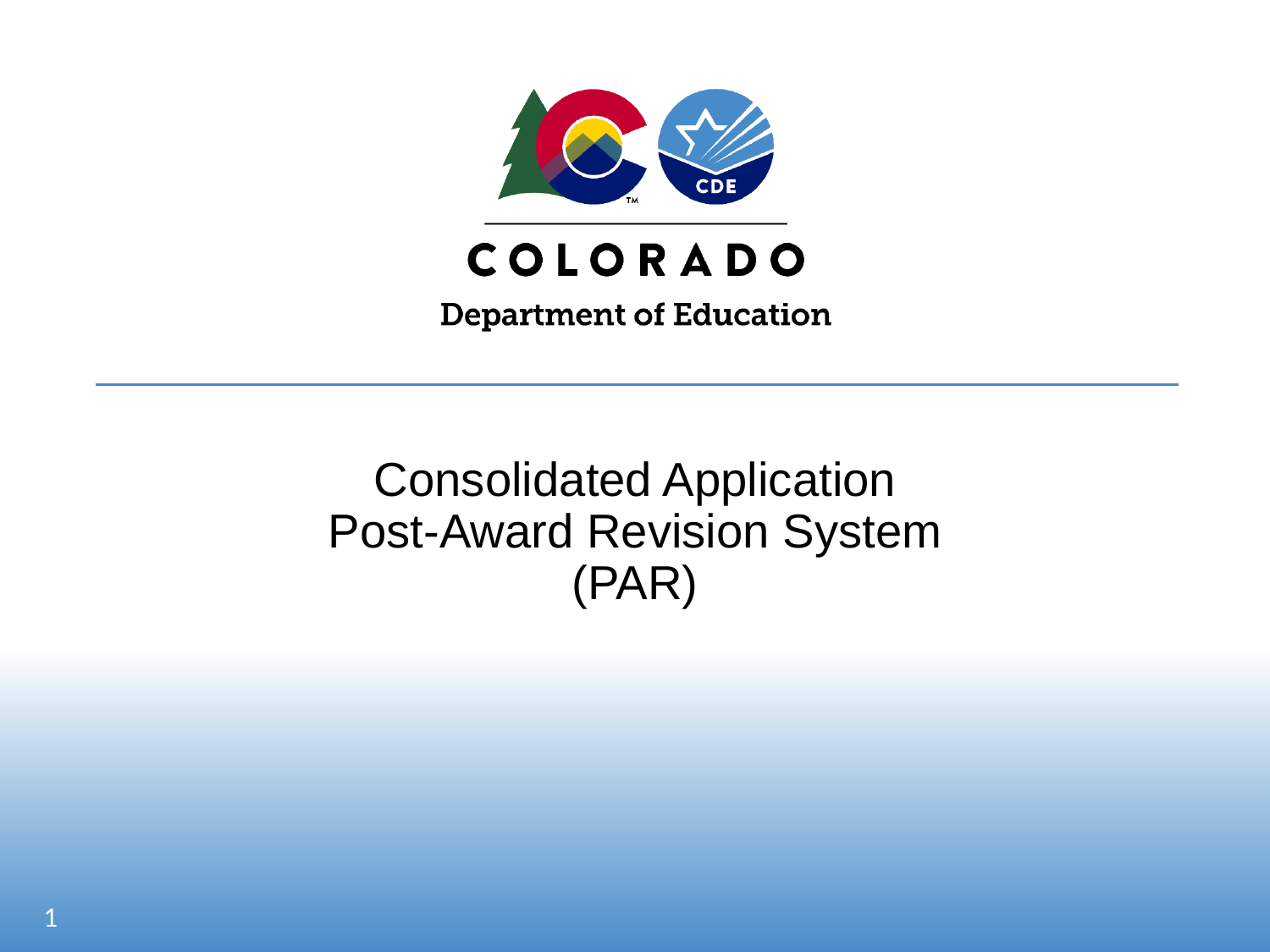

# Consolidated Application Post-Award Revision System (PAR)
1